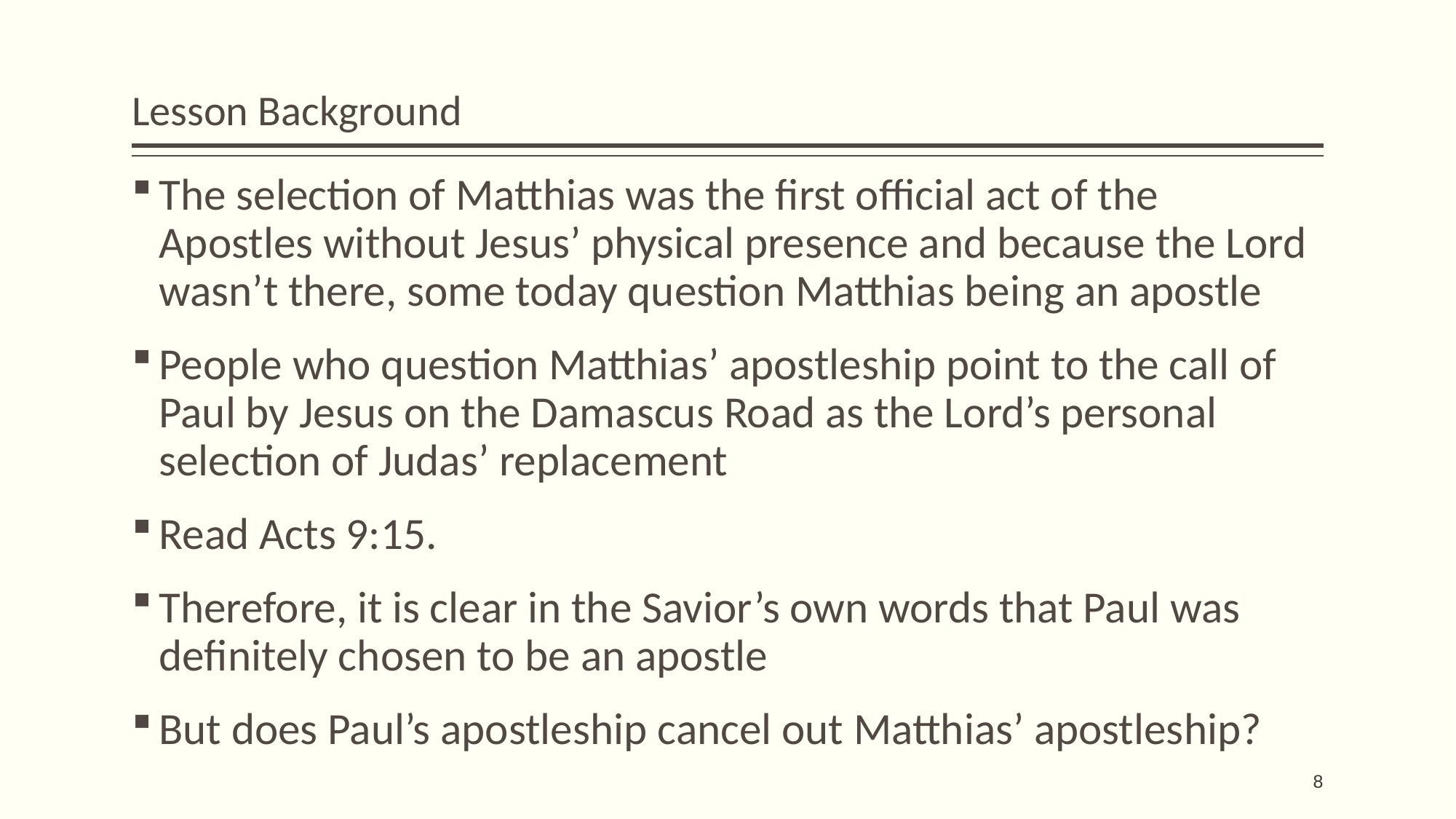

# Lesson Background
The selection of Matthias was the first official act of the Apostles without Jesus’ physical presence and because the Lord wasn’t there, some today question Matthias being an apostle
People who question Matthias’ apostleship point to the call of Paul by Jesus on the Damascus Road as the Lord’s personal selection of Judas’ replacement
Read Acts 9:15.
Therefore, it is clear in the Savior’s own words that Paul was definitely chosen to be an apostle
But does Paul’s apostleship cancel out Matthias’ apostleship?
8